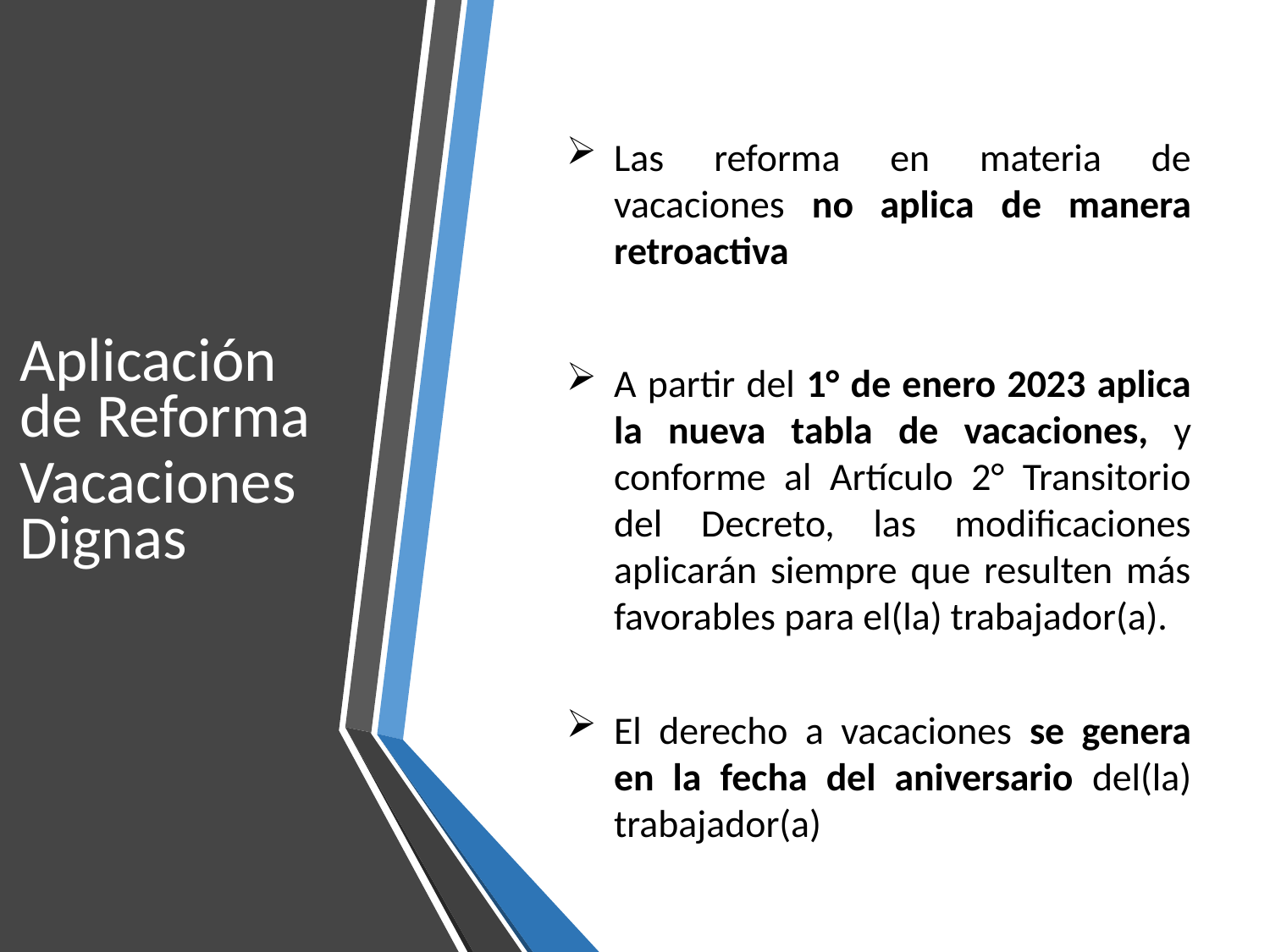

Aplicación de Reforma
VacacionesDignas

Las reforma en materia de vacaciones no aplica de manera retroactiva

A partir del 1° de enero 2023 aplica la nueva tabla de vacaciones, y conforme al Artículo 2° Transitorio del Decreto, las modificaciones aplicarán siempre que resulten más favorables para el(la) trabajador(a).

El derecho a vacaciones se genera en la fecha del aniversario del(la) trabajador(a)